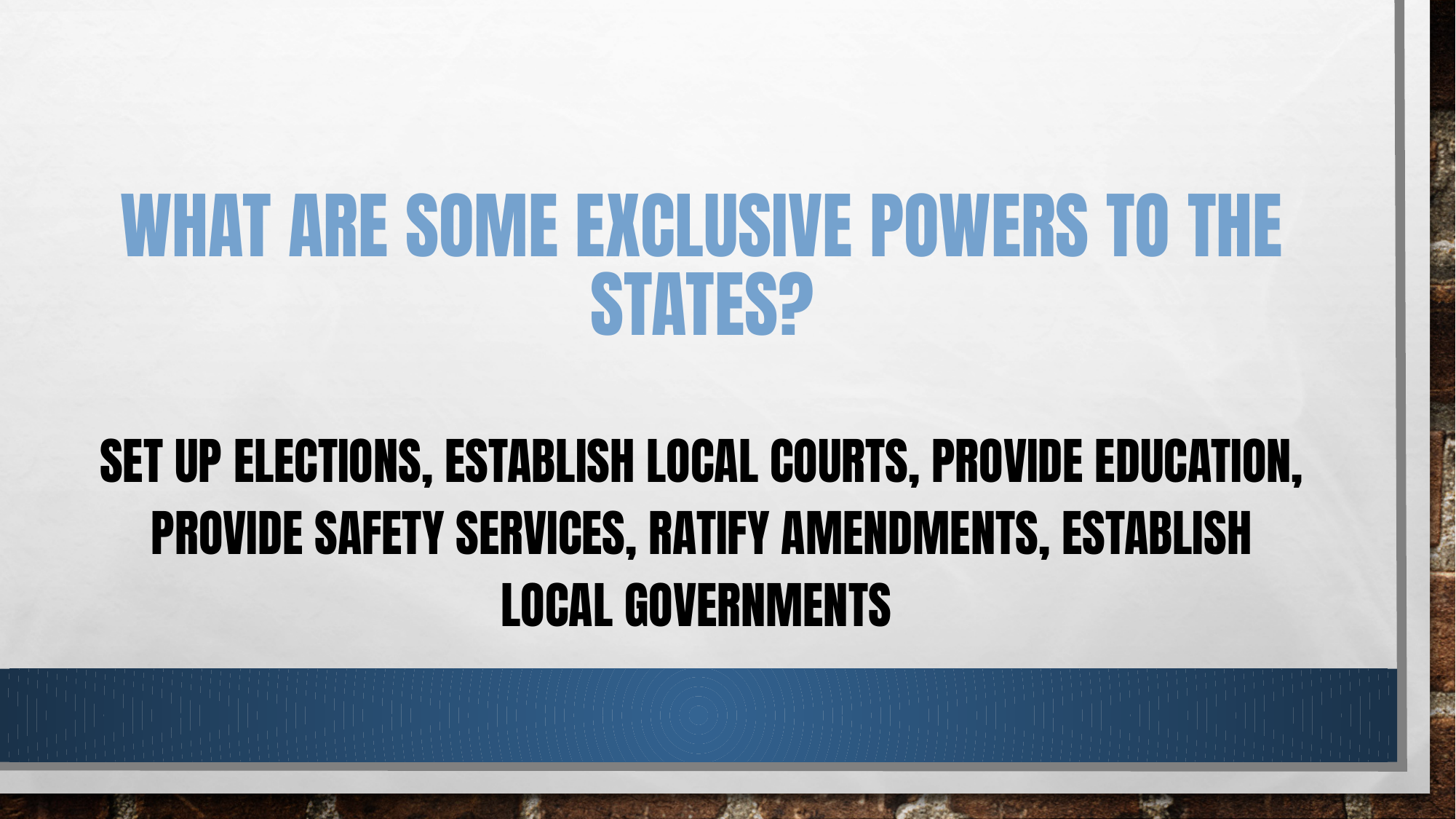

# What are some exclusive powers to the states?
Set up elections, establish local courts, provide education, provide safety services, ratify amendments, establish local governments